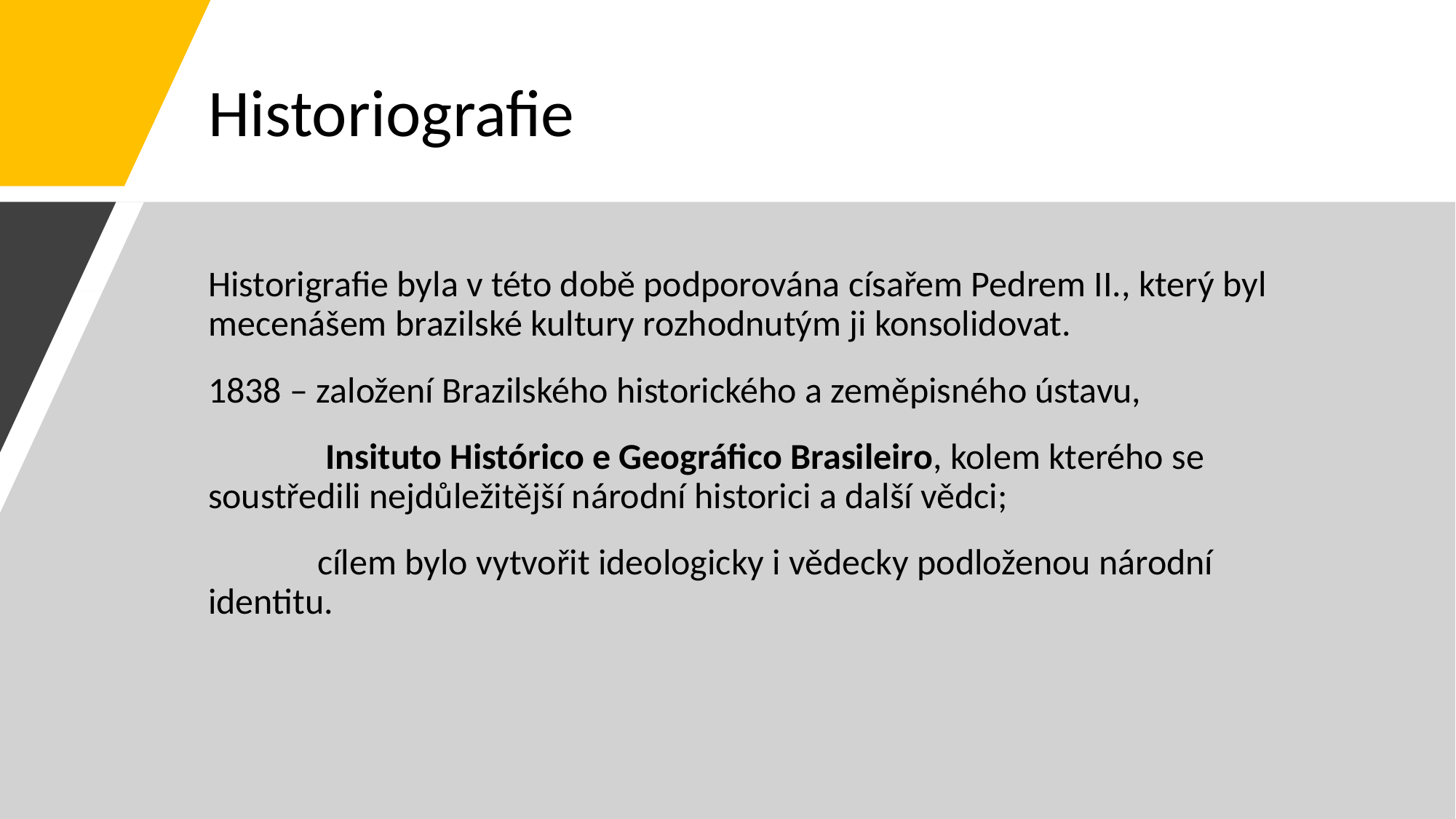

# Historiografie

Historigrafie byla v této době podporována císařem Pedrem II., který byl mecenášem brazilské kultury rozhodnutým ji konsolidovat.
1838 – založení Brazilského historického a zeměpisného ústavu,
	 Insituto Histórico e Geográfico Brasileiro, kolem kterého se 	soustředili nejdůležitější národní historici a další vědci;
	cílem bylo vytvořit ideologicky i vědecky podloženou národní 	identitu.